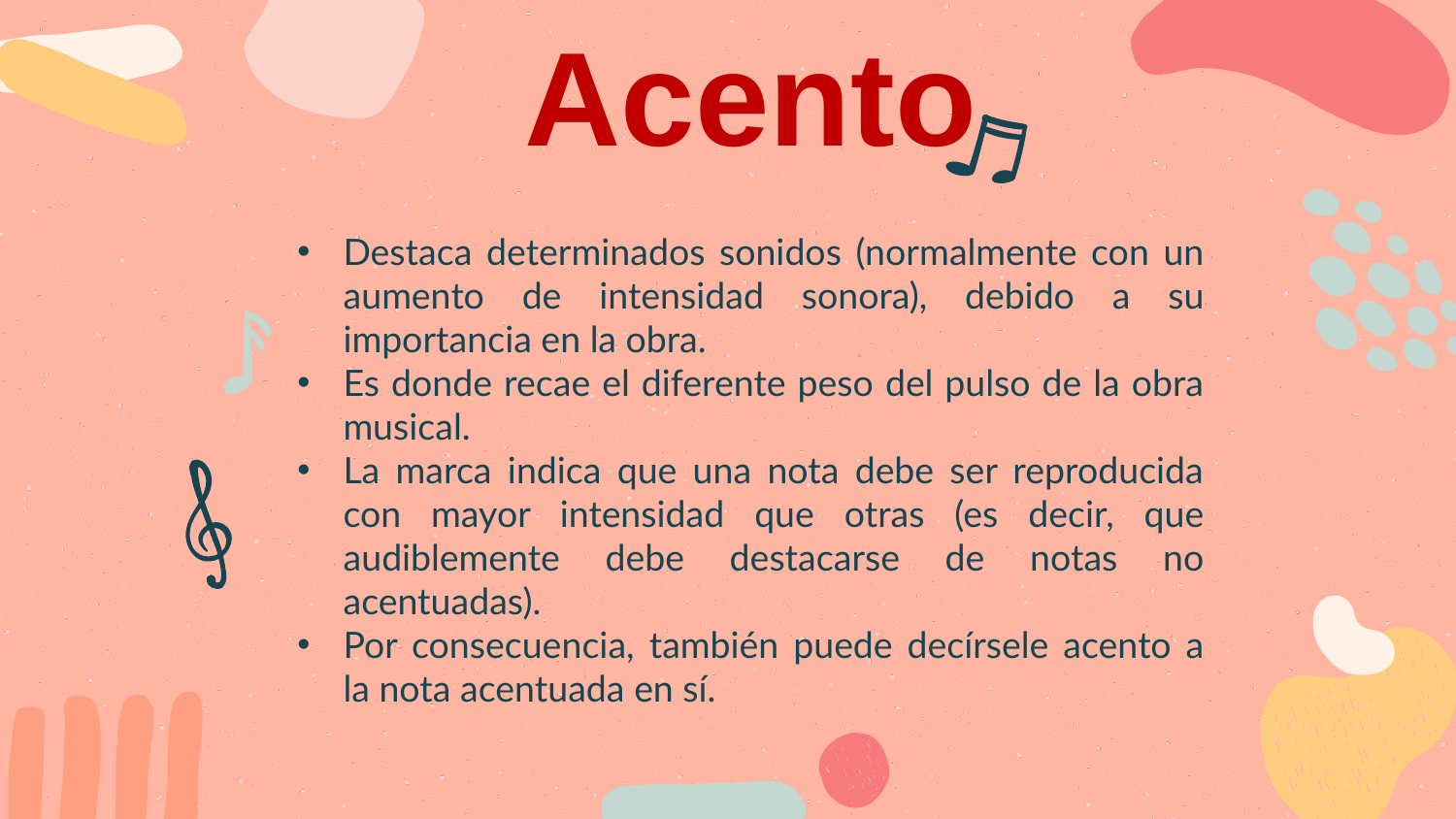

# Acento

Destaca determinados sonidos (normalmente con un aumento de intensidad sonora), debido a su importancia en la obra.
Es donde recae el diferente peso del pulso de la obra musical.
La marca indica que una nota debe ser reproducida con mayor intensidad que otras (es decir, que audiblemente debe destacarse de notas no acentuadas).
Por consecuencia, también puede decírsele acento a la nota acentuada en sí.